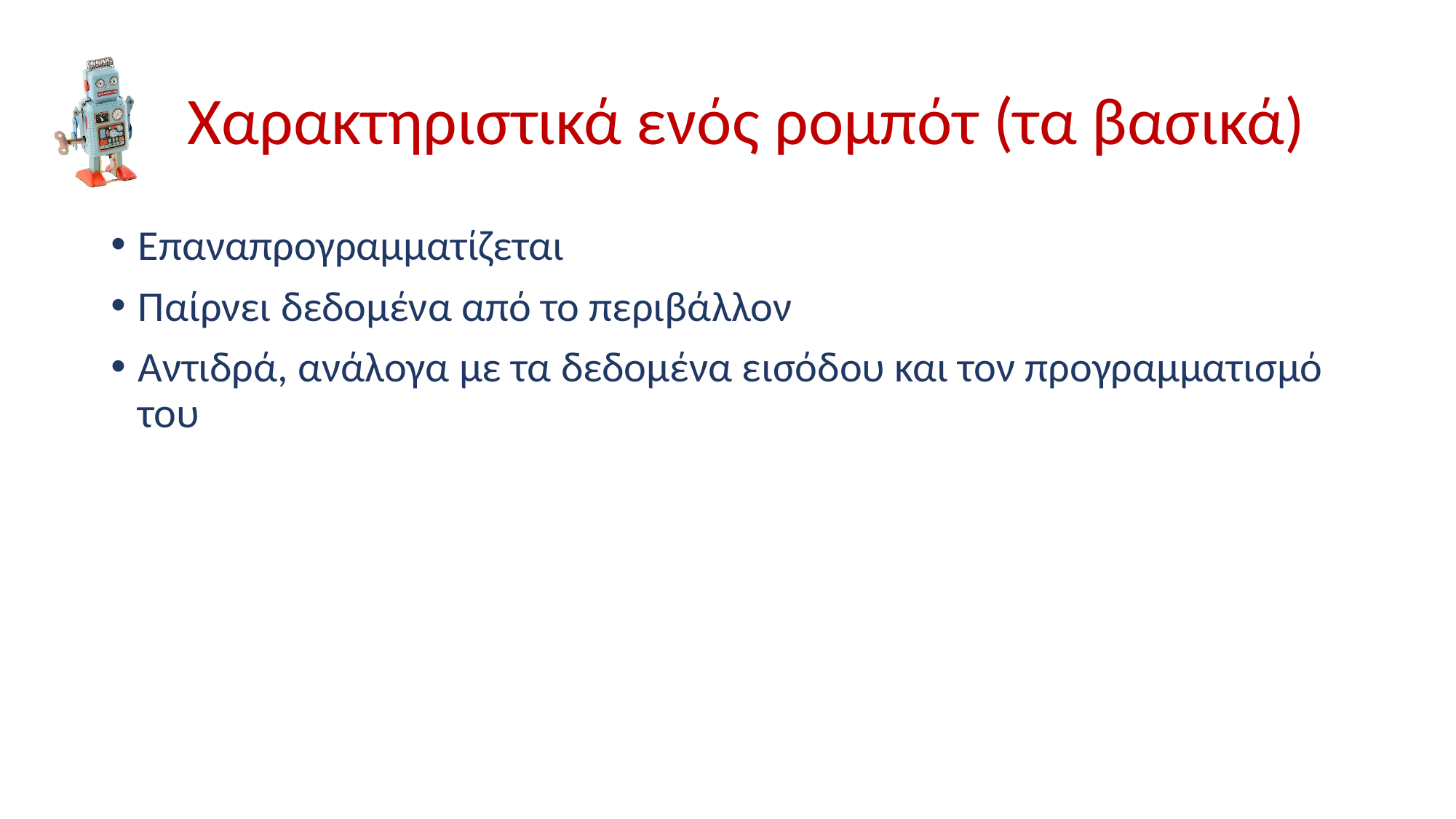

# Χαρακτηριστικά ενός ρομπότ (τα βασικά)
Επαναπρογραμματίζεται
Παίρνει δεδομένα από το περιβάλλον
Αντιδρά, ανάλογα με τα δεδομένα εισόδου και τον προγραμματισμό του